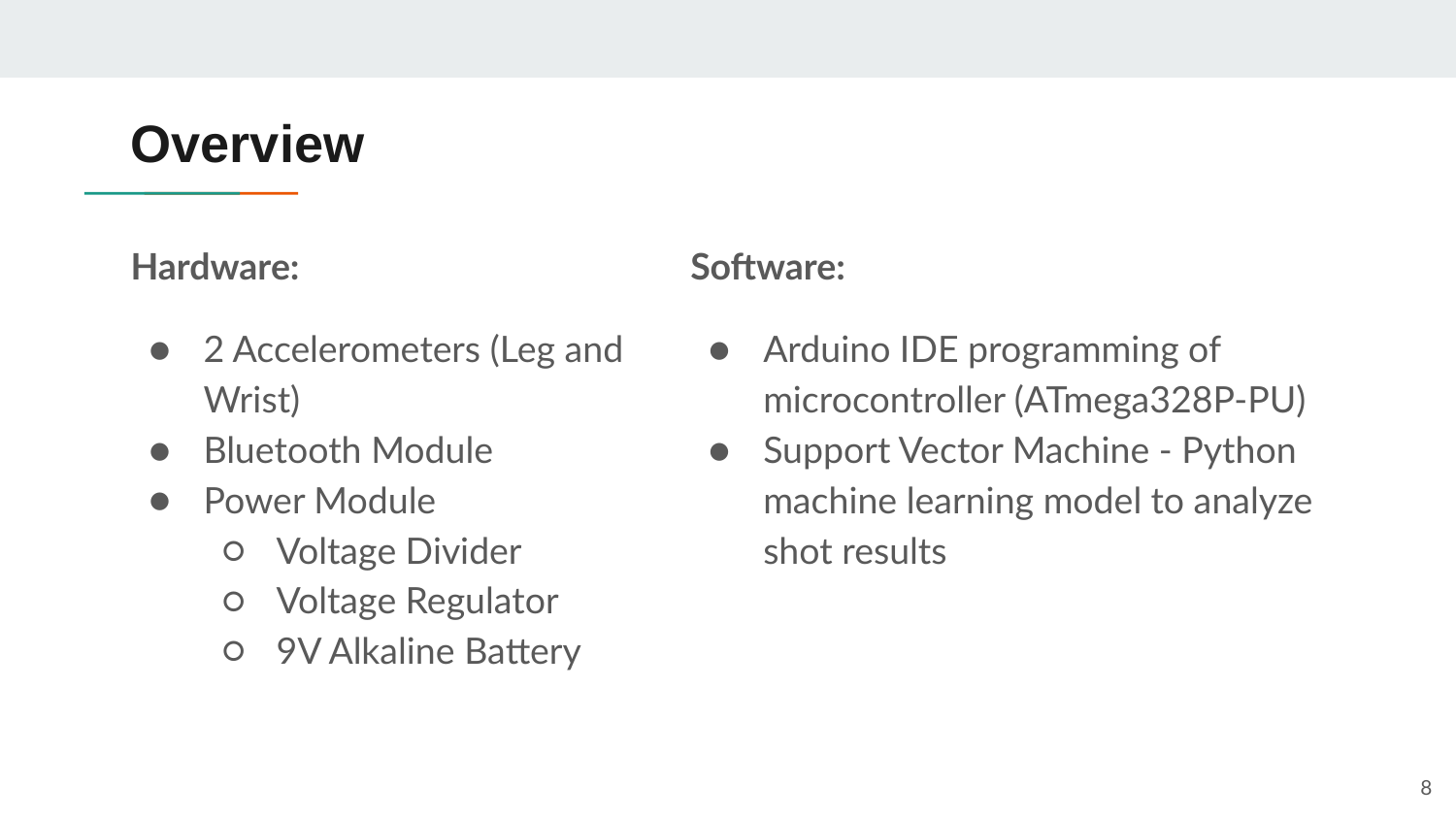

# Overview
Hardware:
2 Accelerometers (Leg and Wrist)
Bluetooth Module
Power Module
Voltage Divider
Voltage Regulator
9V Alkaline Battery
Software:
Arduino IDE programming of microcontroller (ATmega328P-PU)
Support Vector Machine - Python machine learning model to analyze shot results
8